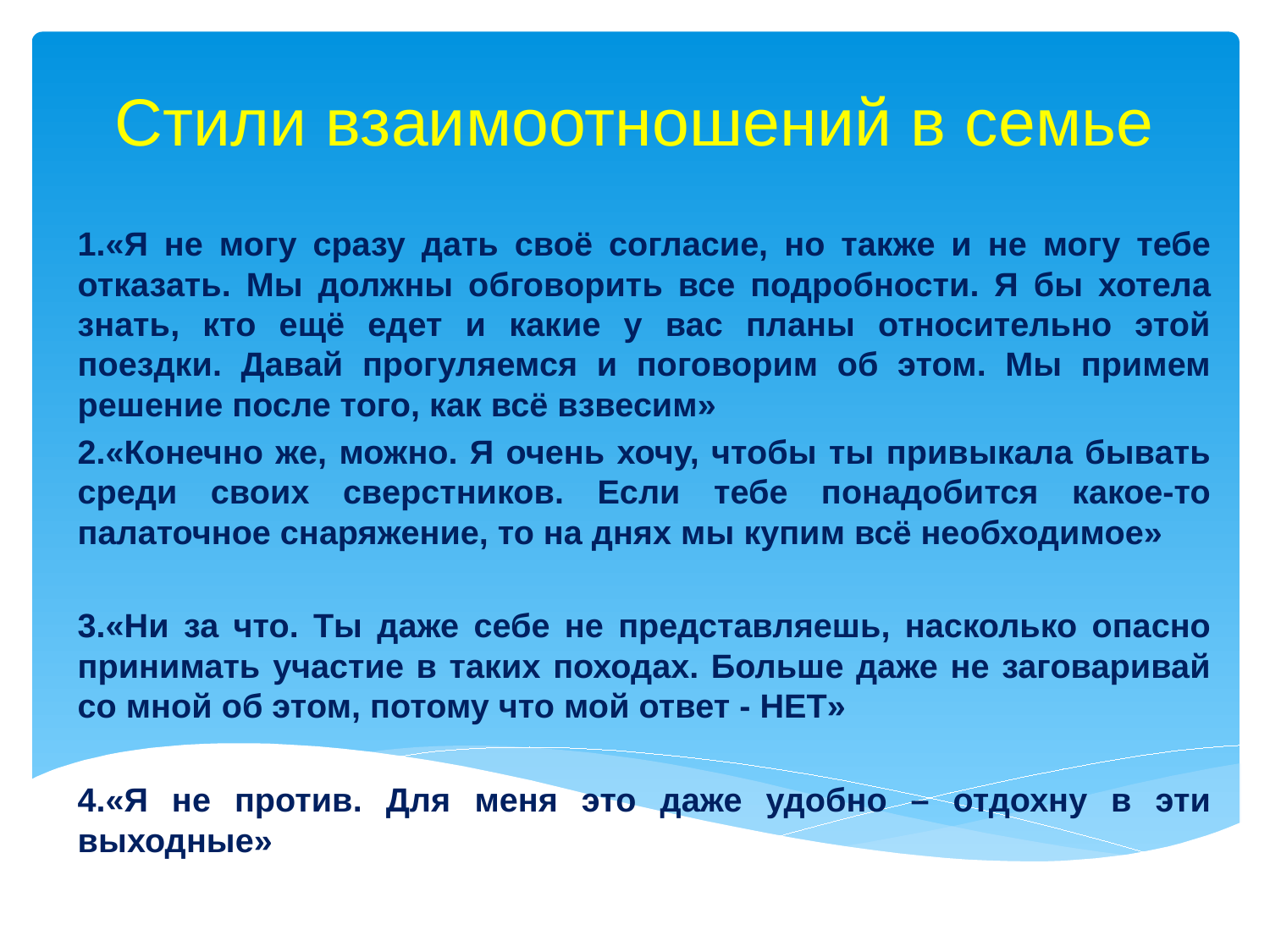

# Стили взаимоотношений в семье
1.«Я не могу сразу дать своё согласие, но также и не могу тебе отказать. Мы должны обговорить все подробности. Я бы хотела знать, кто ещё едет и какие у вас планы относительно этой поездки. Давай прогуляемся и поговорим об этом. Мы примем решение после того, как всё взвесим»
2.«Конечно же, можно. Я очень хочу, чтобы ты привыкала бывать среди своих сверстников. Если тебе понадобится какое-то палаточное снаряжение, то на днях мы купим всё необходимое»

3.«Ни за что. Ты даже себе не представляешь, насколько опасно принимать участие в таких походах. Больше даже не заговаривай со мной об этом, потому что мой ответ - НЕТ»

4.«Я не против. Для меня это даже удобно – отдохну в эти выходные»